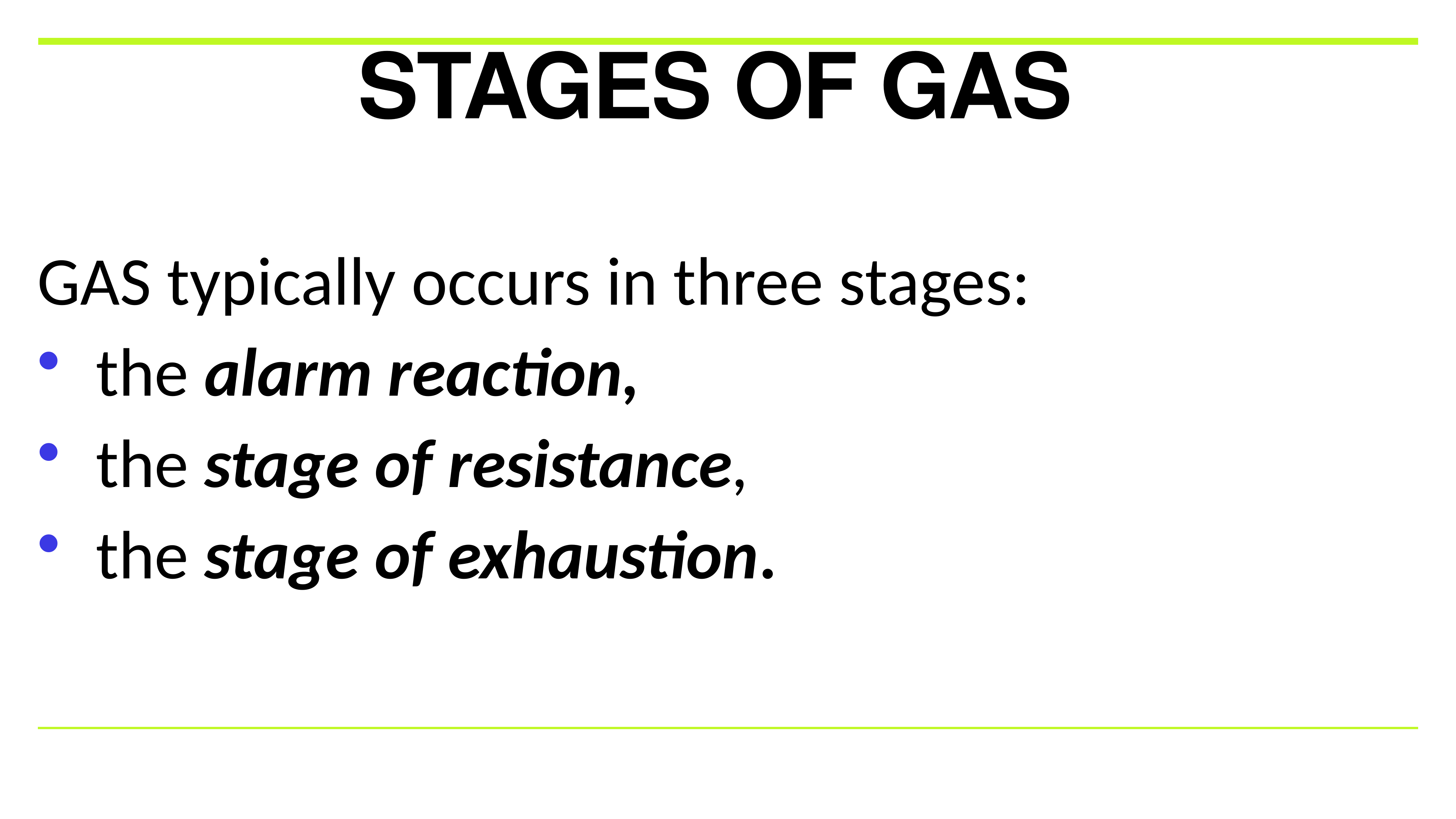

# STAGES OF GAS
GAS typically occurs in three stages:
the alarm reaction,
the stage of resistance,
the stage of exhaustion.